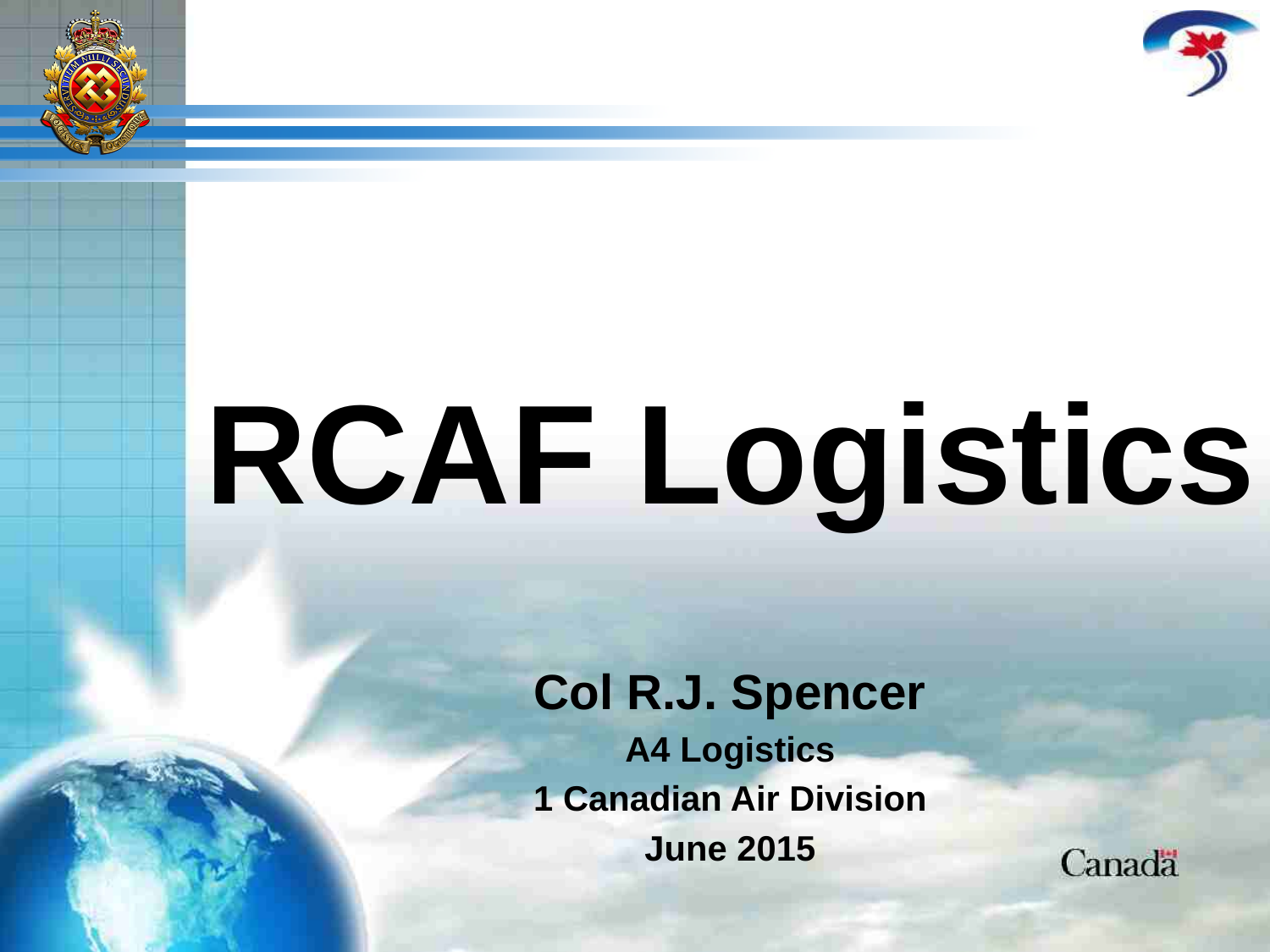

# RCAF Logistics
Col R.J. Spencer
A4 Logistics
1 Canadian Air Division
June 2015